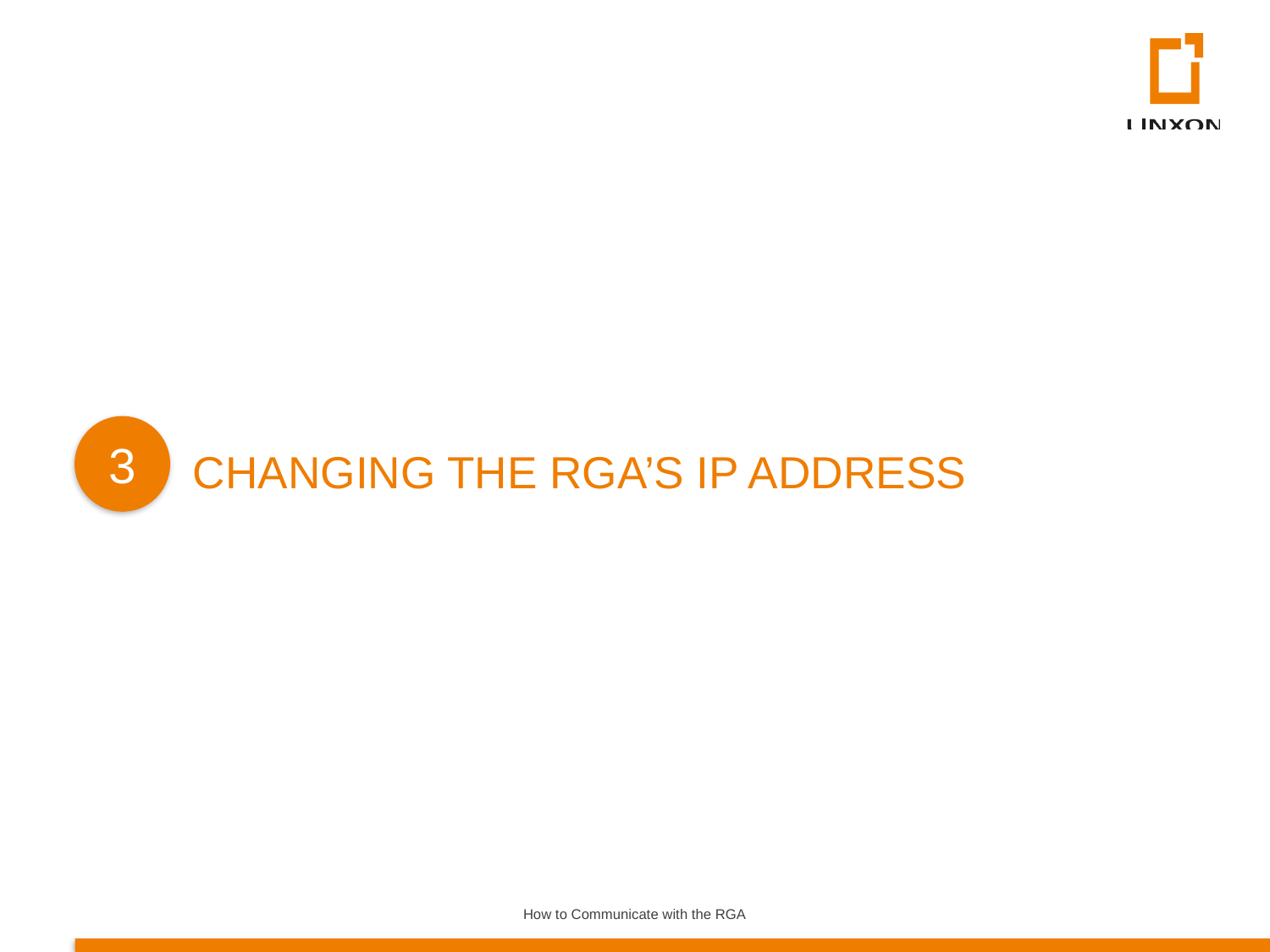

3
CHANGING THE RGA’S IP ADDRESS
How to Communicate with the RGA